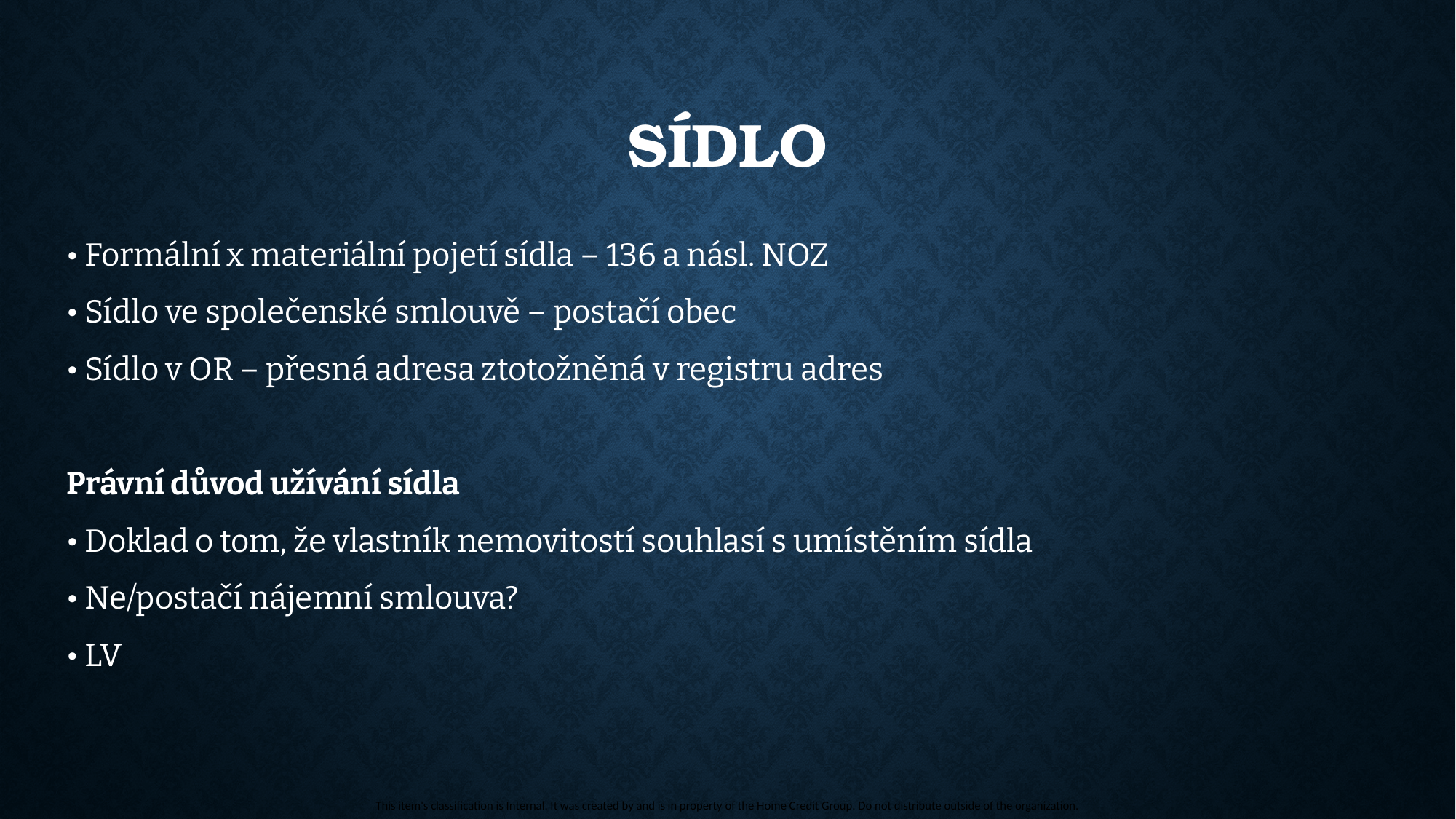

# Sídlo
• Formální x materiální pojetí sídla – 136 a násl. NOZ
• Sídlo ve společenské smlouvě – postačí obec
• Sídlo v OR – přesná adresa ztotožněná v registru adres

Právní důvod užívání sídla
• Doklad o tom, že vlastník nemovitostí souhlasí s umístěním sídla
• Ne/postačí nájemní smlouva?
• LV